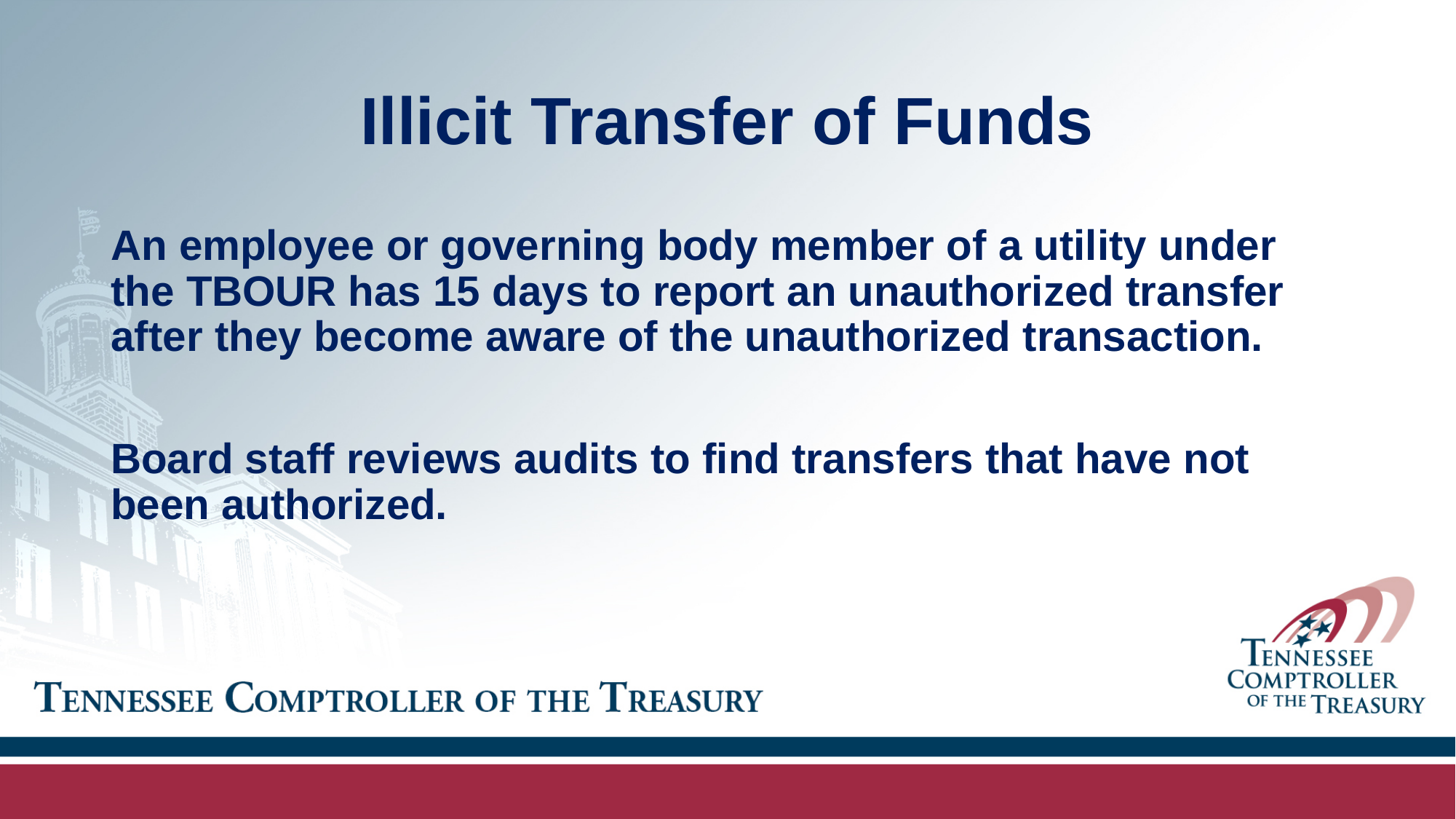

# Illicit Transfer of Funds
An employee or governing body member of a utility under the TBOUR has 15 days to report an unauthorized transfer after they become aware of the unauthorized transaction.

Board staff reviews audits to find transfers that have not been authorized.